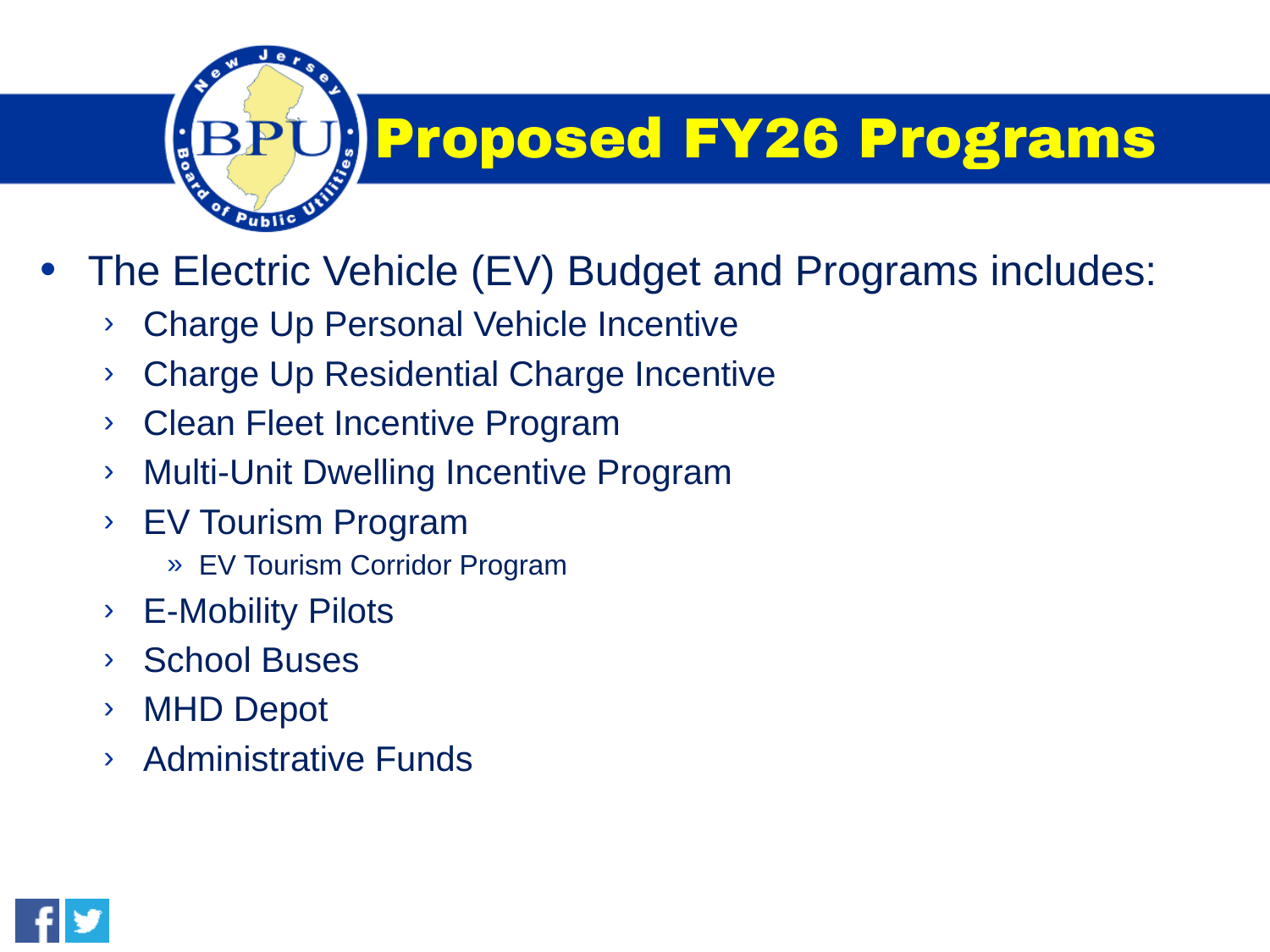

# Proposed FY26 Programs
The Electric Vehicle (EV) Budget and Programs includes:
Charge Up Personal Vehicle Incentive
Charge Up Residential Charge Incentive
Clean Fleet Incentive Program
Multi-Unit Dwelling Incentive Program
EV Tourism Program
EV Tourism Corridor Program
E-Mobility Pilots
School Buses
MHD Depot
Administrative Funds